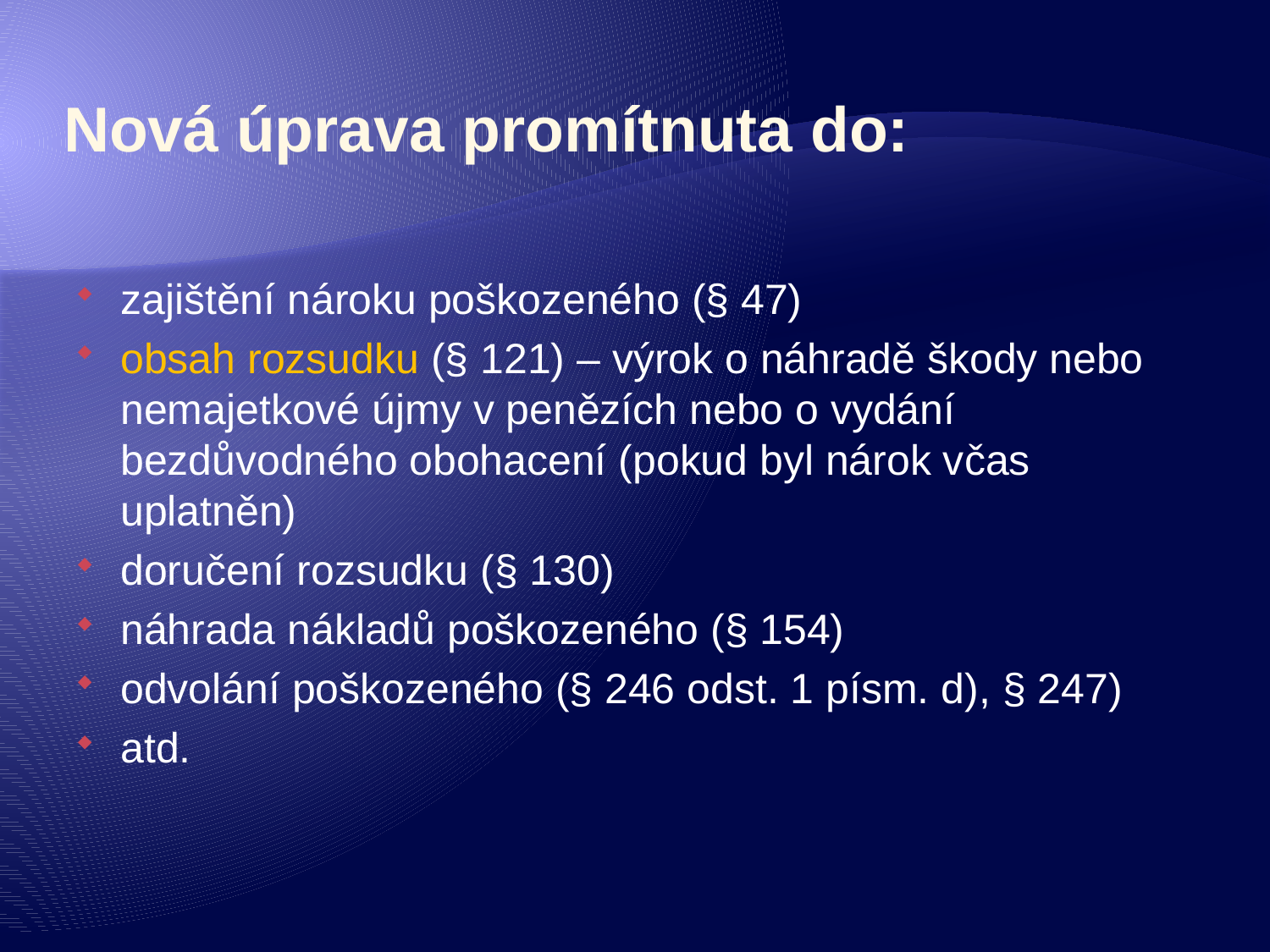

# Nová úprava promítnuta do:
zajištění nároku poškozeného (§ 47)
obsah rozsudku (§ 121) – výrok o náhradě škody nebo nemajetkové újmy v penězích nebo o vydání bezdůvodného obohacení (pokud byl nárok včas uplatněn)
doručení rozsudku (§ 130)
náhrada nákladů poškozeného (§ 154)
odvolání poškozeného (§ 246 odst. 1 písm. d), § 247)
atd.